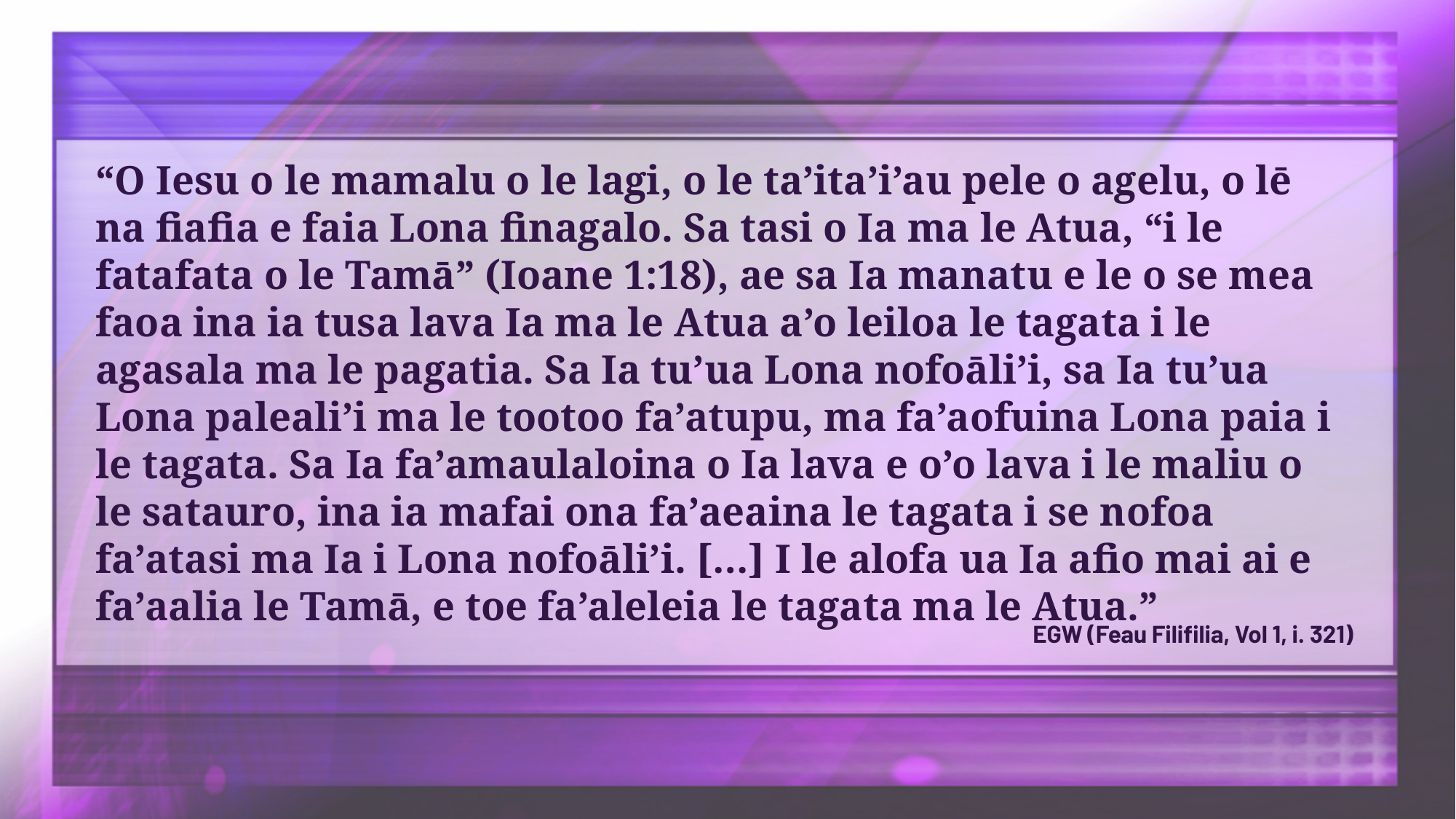

“O Iesu o le mamalu o le lagi, o le ta’ita’i’au pele o agelu, o lē na fiafia e faia Lona finagalo. Sa tasi o Ia ma le Atua, “i le fatafata o le Tamā” (Ioane 1:18), ae sa Ia manatu e le o se mea faoa ina ia tusa lava Ia ma le Atua a’o leiloa le tagata i le agasala ma le pagatia. Sa Ia tu’ua Lona nofoāli’i, sa Ia tu’ua Lona paleali’i ma le tootoo fa’atupu, ma fa’aofuina Lona paia i le tagata. Sa Ia fa’amaulaloina o Ia lava e o’o lava i le maliu o le satauro, ina ia mafai ona fa’aeaina le tagata i se nofoa fa’atasi ma Ia i Lona nofoāli’i. […] I le alofa ua Ia afio mai ai e fa’aalia le Tamā, e toe fa’aleleia le tagata ma le Atua.”
EGW (Feau Filifilia, Vol 1, i. 321)